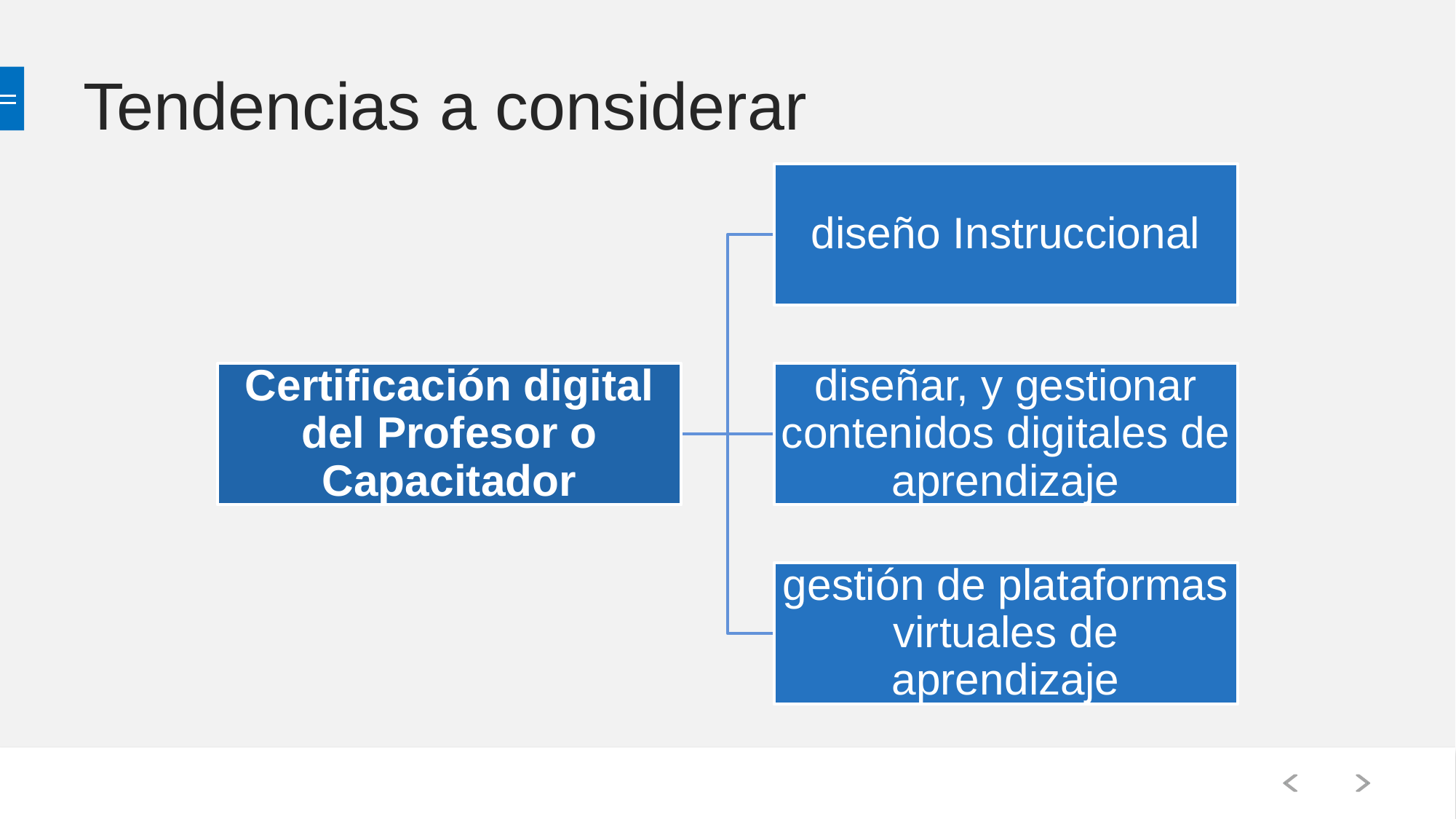

# Tendencias a considerar
Certificación digital del Profesor o Capacitador
diseño Instruccional
diseñar, y gestionar contenidos digitales de aprendizaje
gestión de plataformas virtuales de aprendizaje